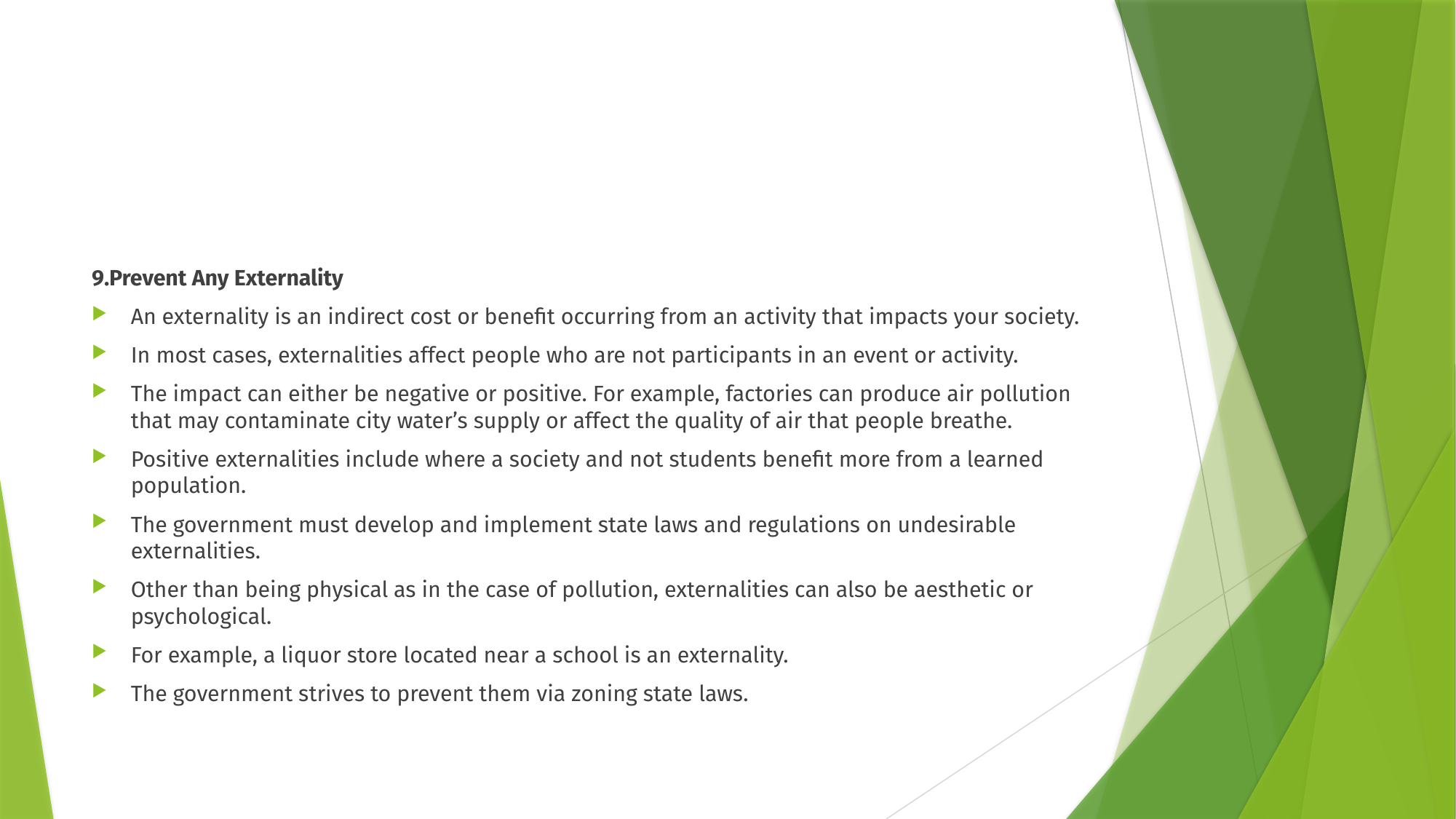

#
9.Prevent Any Externality
An externality is an indirect cost or benefit occurring from an activity that impacts your society.
In most cases, externalities affect people who are not participants in an event or activity.
The impact can either be negative or positive. For example, factories can produce air pollution that may contaminate city water’s supply or affect the quality of air that people breathe.
Positive externalities include where a society and not students benefit more from a learned population.
The government must develop and implement state laws and regulations on undesirable externalities.
Other than being physical as in the case of pollution, externalities can also be aesthetic or psychological.
For example, a liquor store located near a school is an externality.
The government strives to prevent them via zoning state laws.